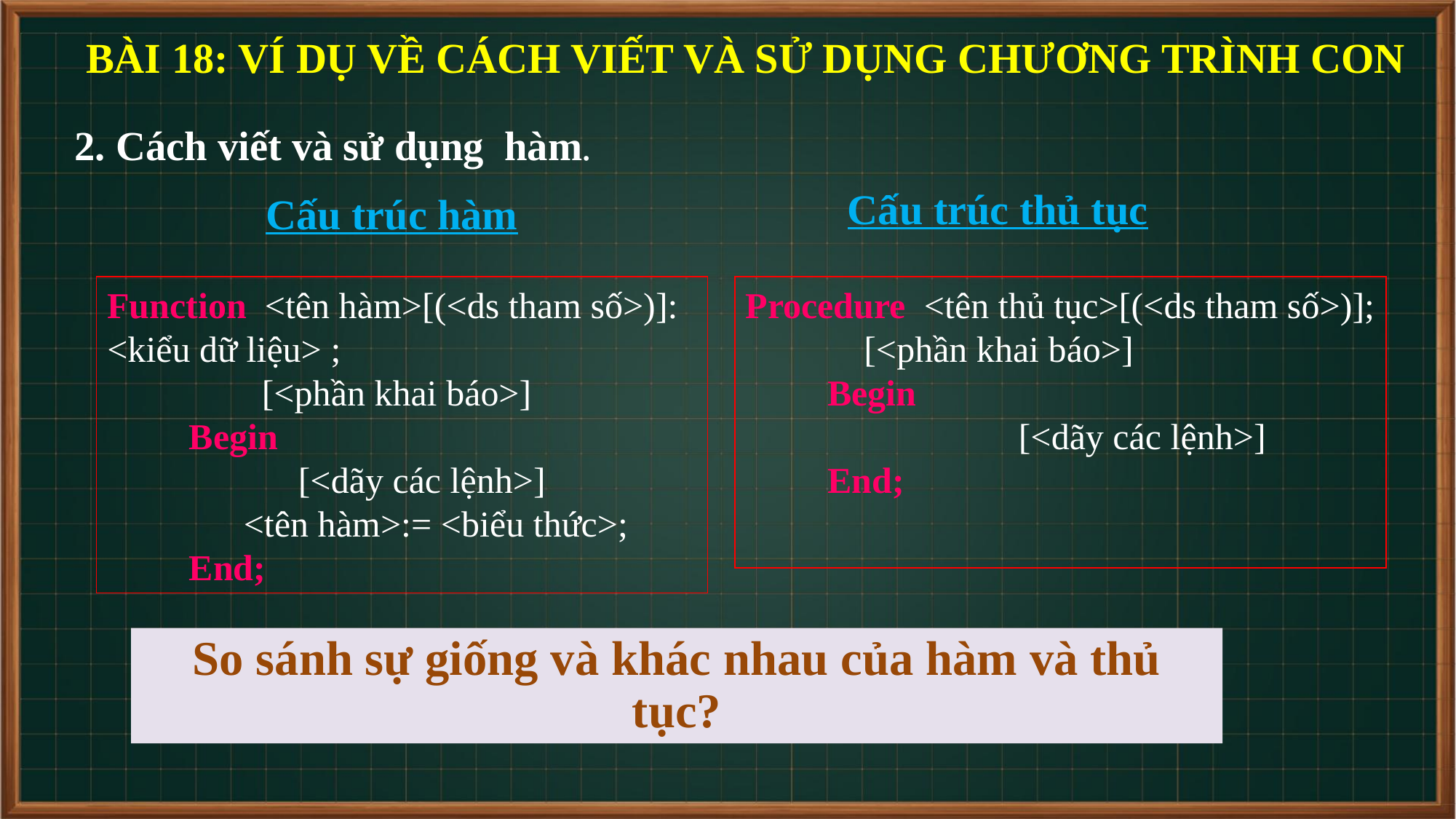

BÀI 18: VÍ DỤ VỀ CÁCH VIẾT VÀ SỬ DỤNG CHƯƠNG TRÌNH CON
2. Cách viết và sử dụng  hàm.
Cấu trúc thủ tục
Cấu trúc hàm
Function  <tên hàm>[(<ds tham số>)]:  <kiểu dữ liệu> ;
	     [<phần khai báo>]
         Begin
                     [<dãy các lệnh>]
               <tên hàm>:= <biểu thức>;
         End;
Procedure  <tên thủ tục>[(<ds tham số>)];
	 [<phần khai báo>]
         Begin
                              [<dãy các lệnh>]
         End;

So sánh sự giống và khác nhau của hàm và thủ tục?